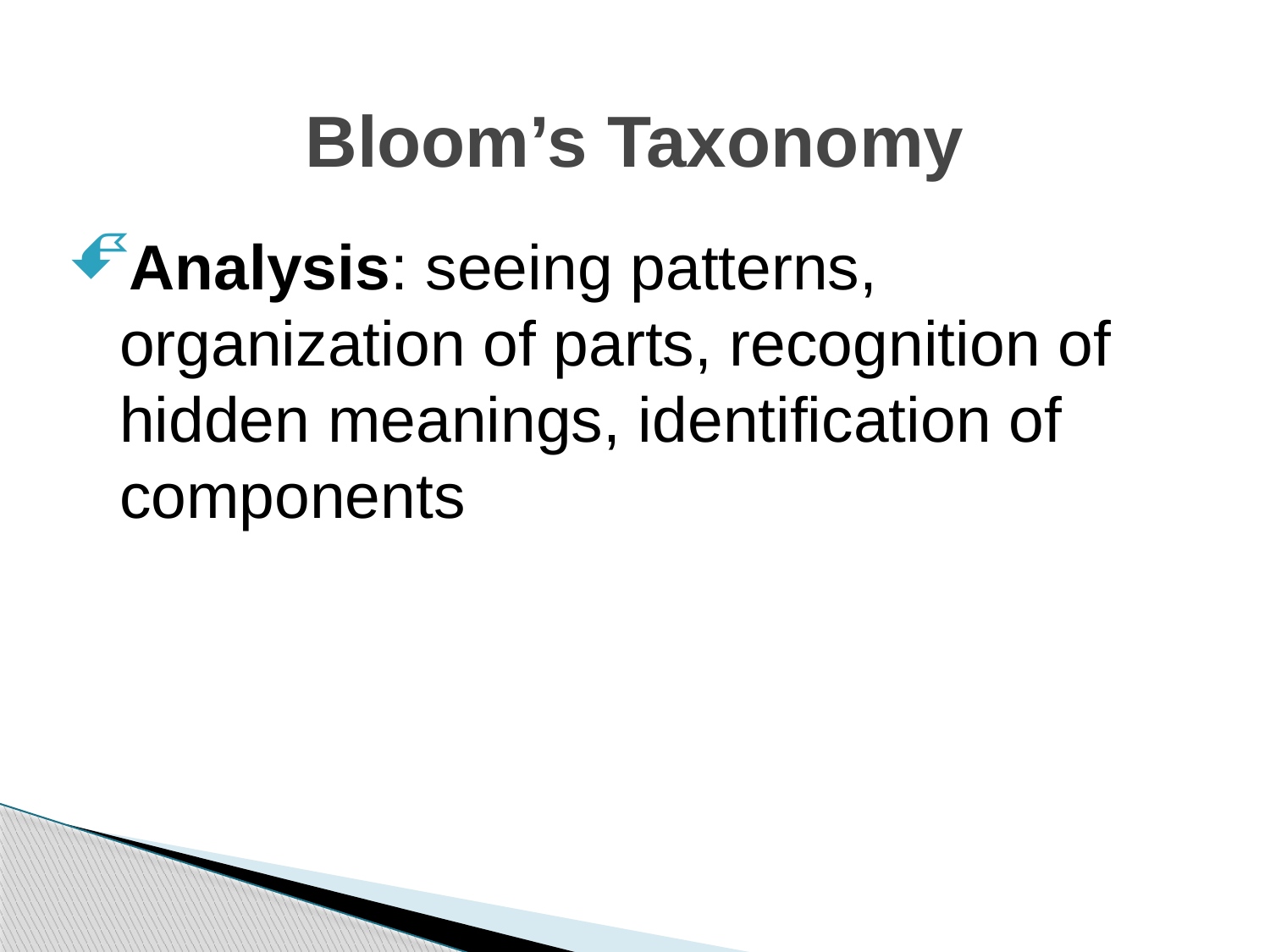

# Bloom’s Taxonomy
Analysis: seeing patterns, organization of parts, recognition of hidden meanings, identification of components